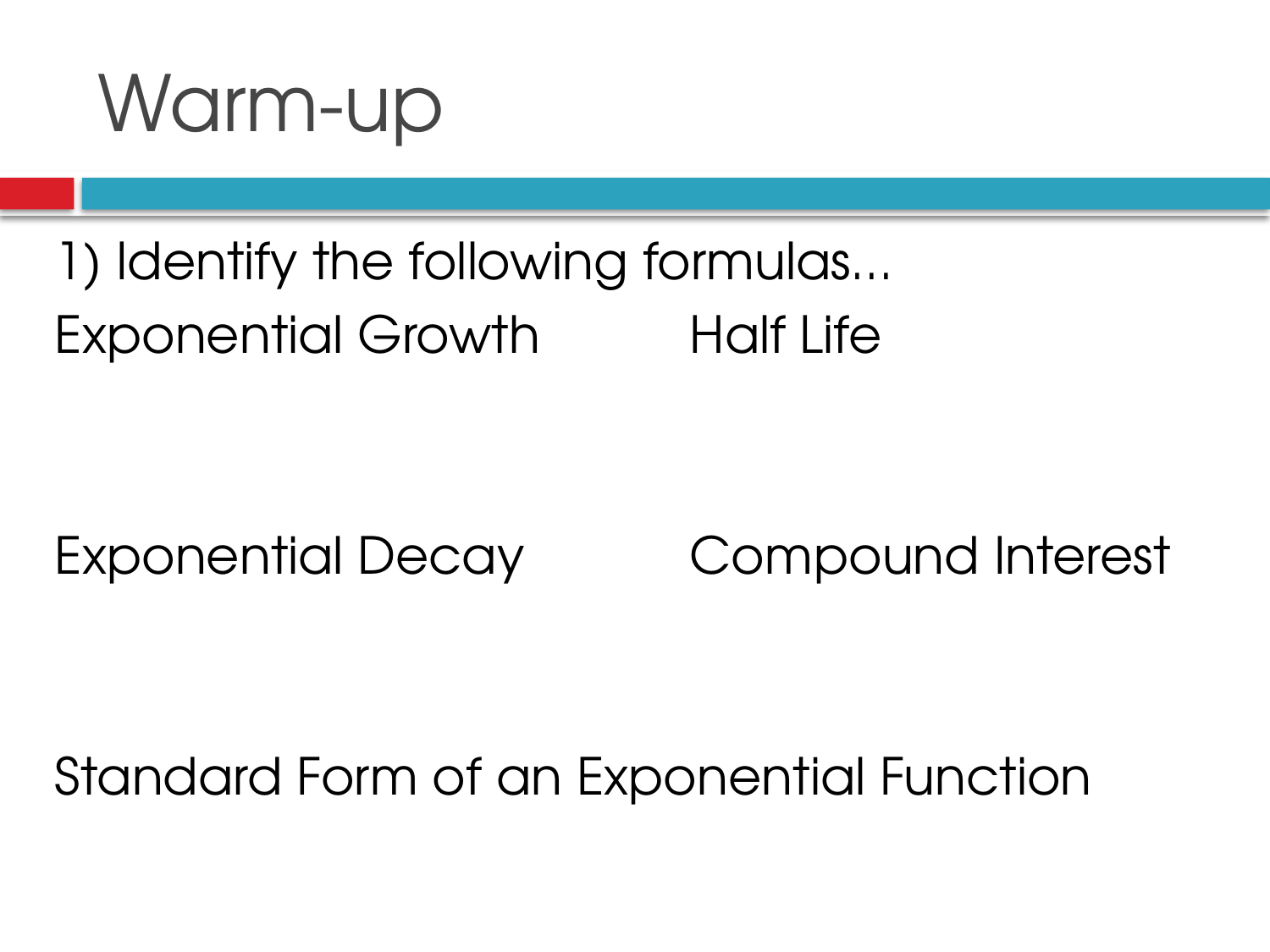

# Warm-up
1) Identify the following formulas...
Exponential Growth		Half Life

Exponential Decay		Compound Interest

Standard Form of an Exponential Function